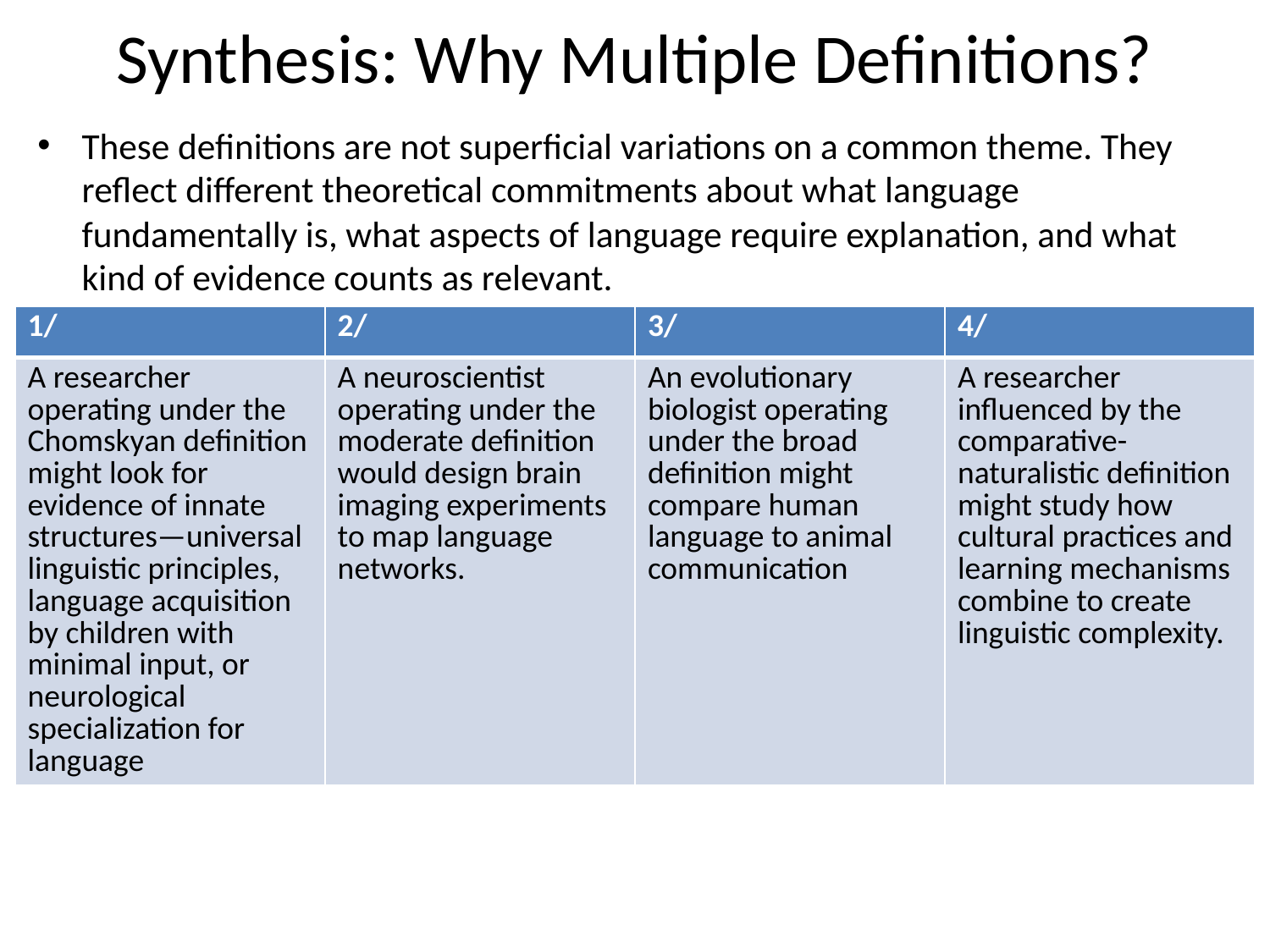

# Synthesis: Why Multiple Definitions?
These definitions are not superficial variations on a common theme. They reflect different theoretical commitments about what language fundamentally is, what aspects of language require explanation, and what kind of evidence counts as relevant.

| 1/ | 2/ | 3/ | 4/ |
| --- | --- | --- | --- |
| A researcher operating under the Chomskyan definition might look for evidence of innate structures—universal linguistic principles, language acquisition by children with minimal input, or neurological specialization for language | A neuroscientist operating under the moderate definition would design brain imaging experiments to map language networks. | An evolutionary biologist operating under the broad definition might compare human language to animal communication | A researcher influenced by the comparative-naturalistic definition might study how cultural practices and learning mechanisms combine to create linguistic complexity. |